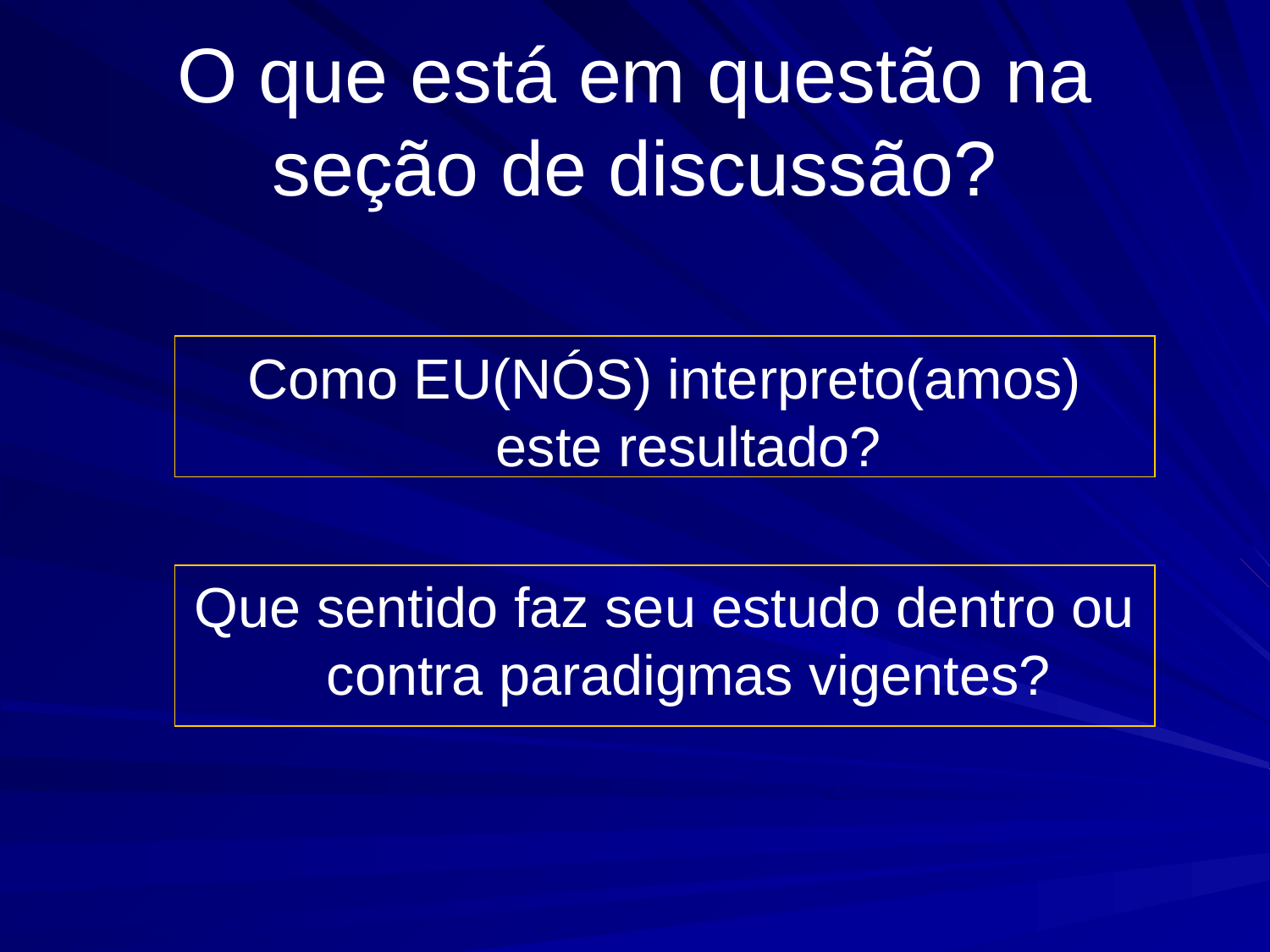

# O que está em questão na seção de discussão?
Como EU(NÓS) interpreto(amos) este resultado?
Que sentido faz seu estudo dentro ou contra paradigmas vigentes?